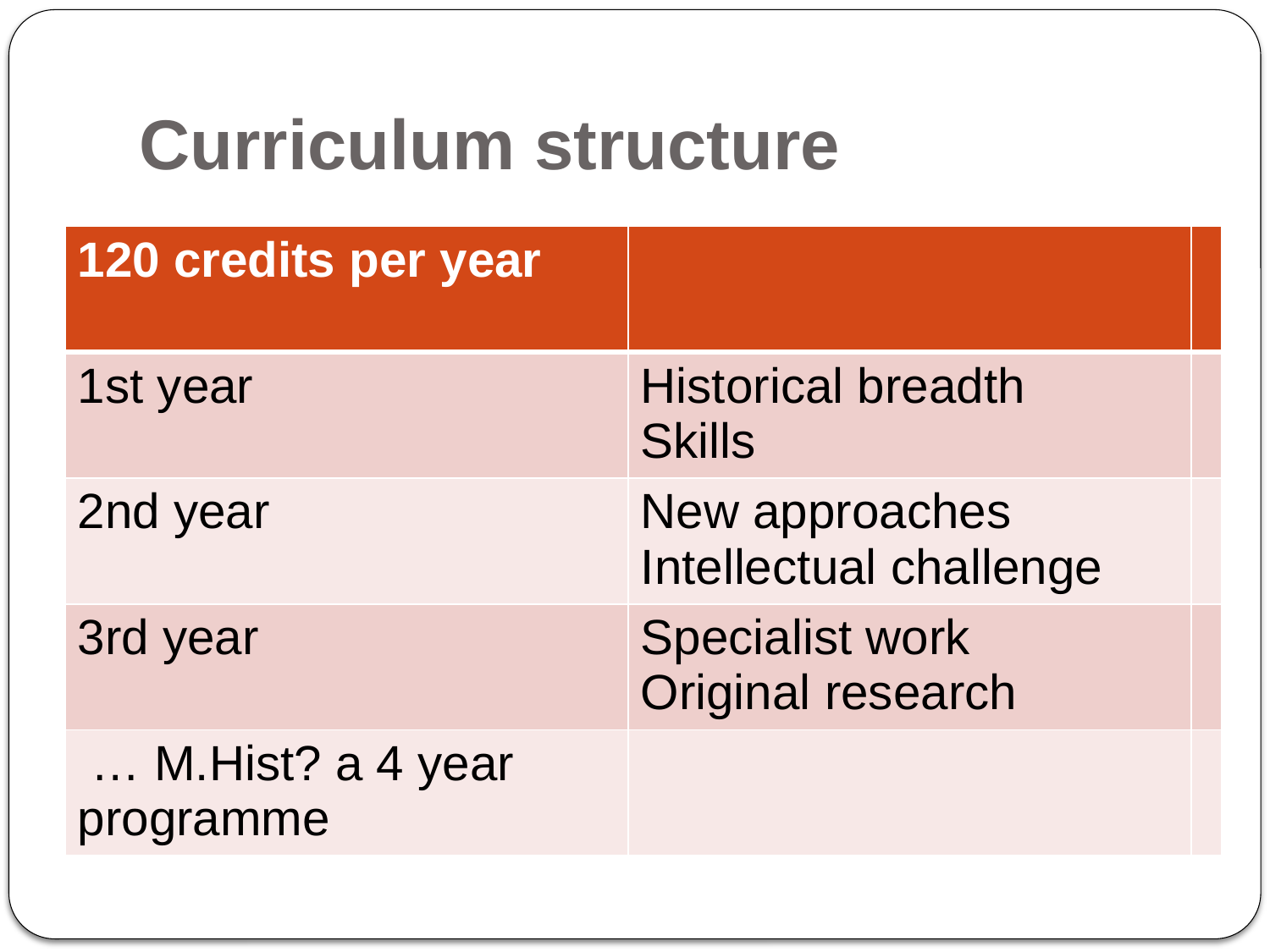

# Curriculum structure
| 120 credits per year |  |  |
| --- | --- | --- |
| 1st year | Historical breadth Skills |  |
| 2nd year | New approaches Intellectual challenge |  |
| 3rd year | Specialist work Original research |  |
| … M.Hist? a 4 year programme |  |  |